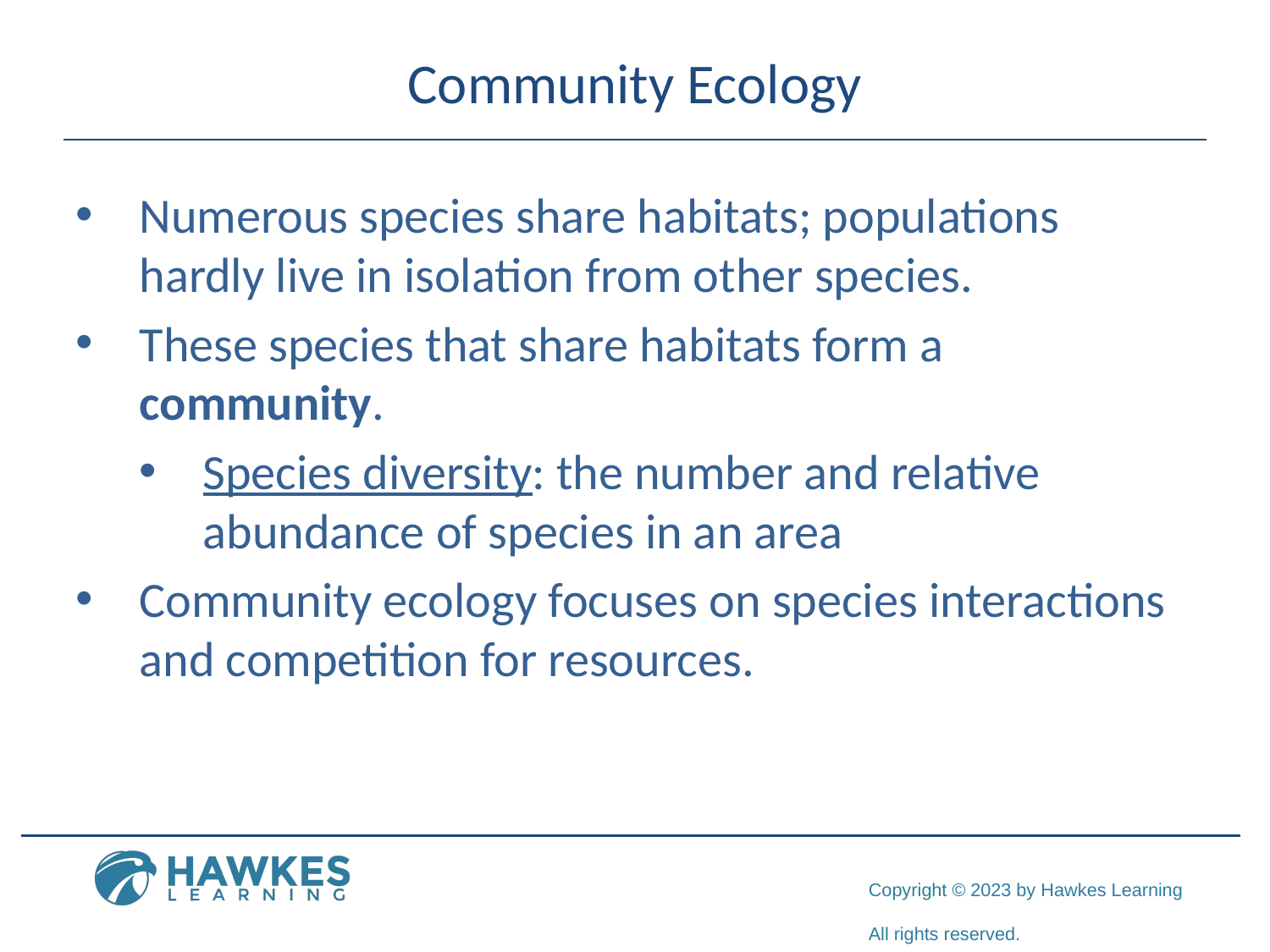

# Community Ecology
Numerous species share habitats; populations hardly live in isolation from other species.
These species that share habitats form a community.
Species diversity: the number and relative abundance of species in an area
Community ecology focuses on species interactions and competition for resources.